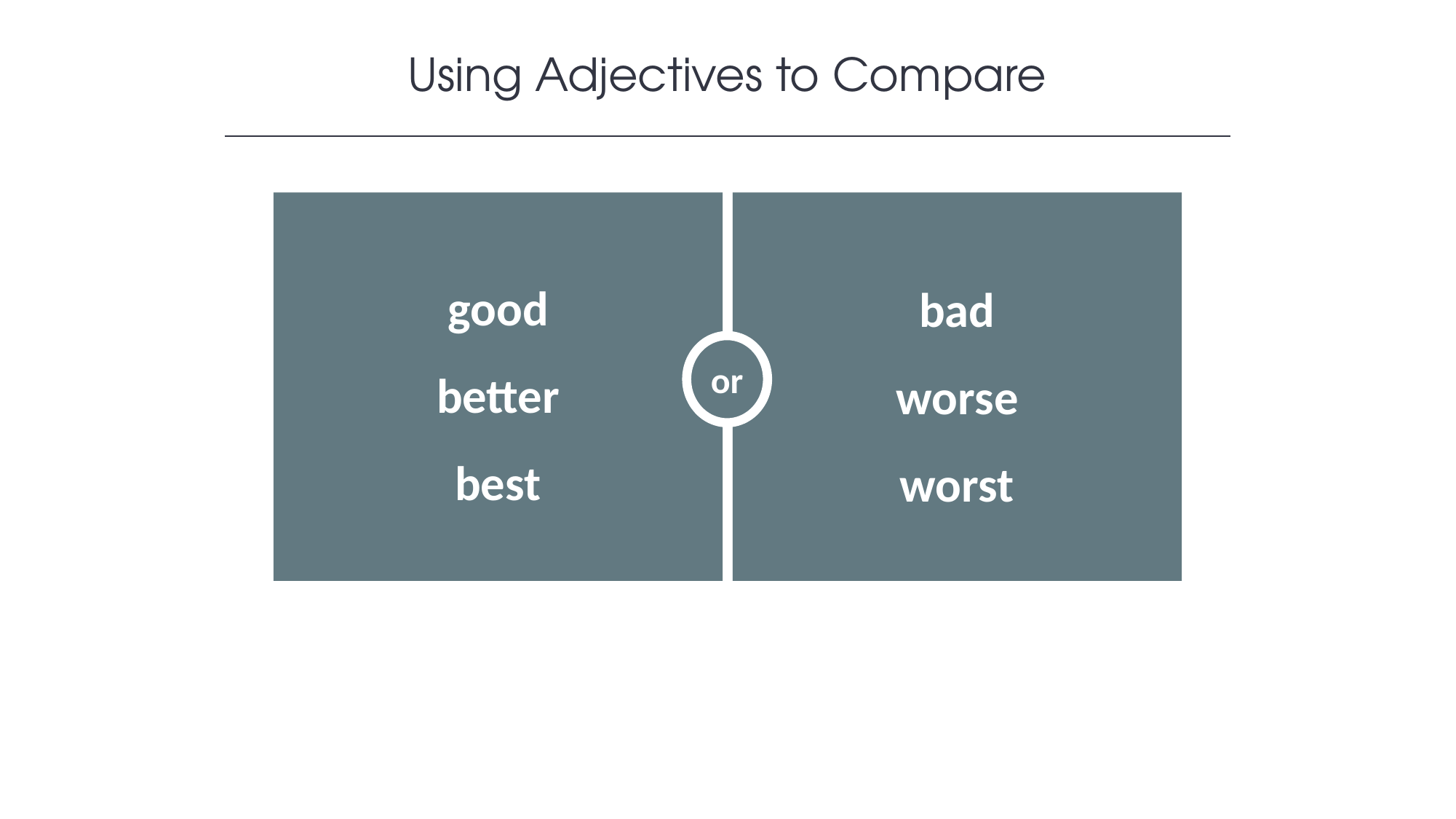

Using Adjectives to Compare
HAWKES LEARNING

or
bad
worse
worst

good
better
best